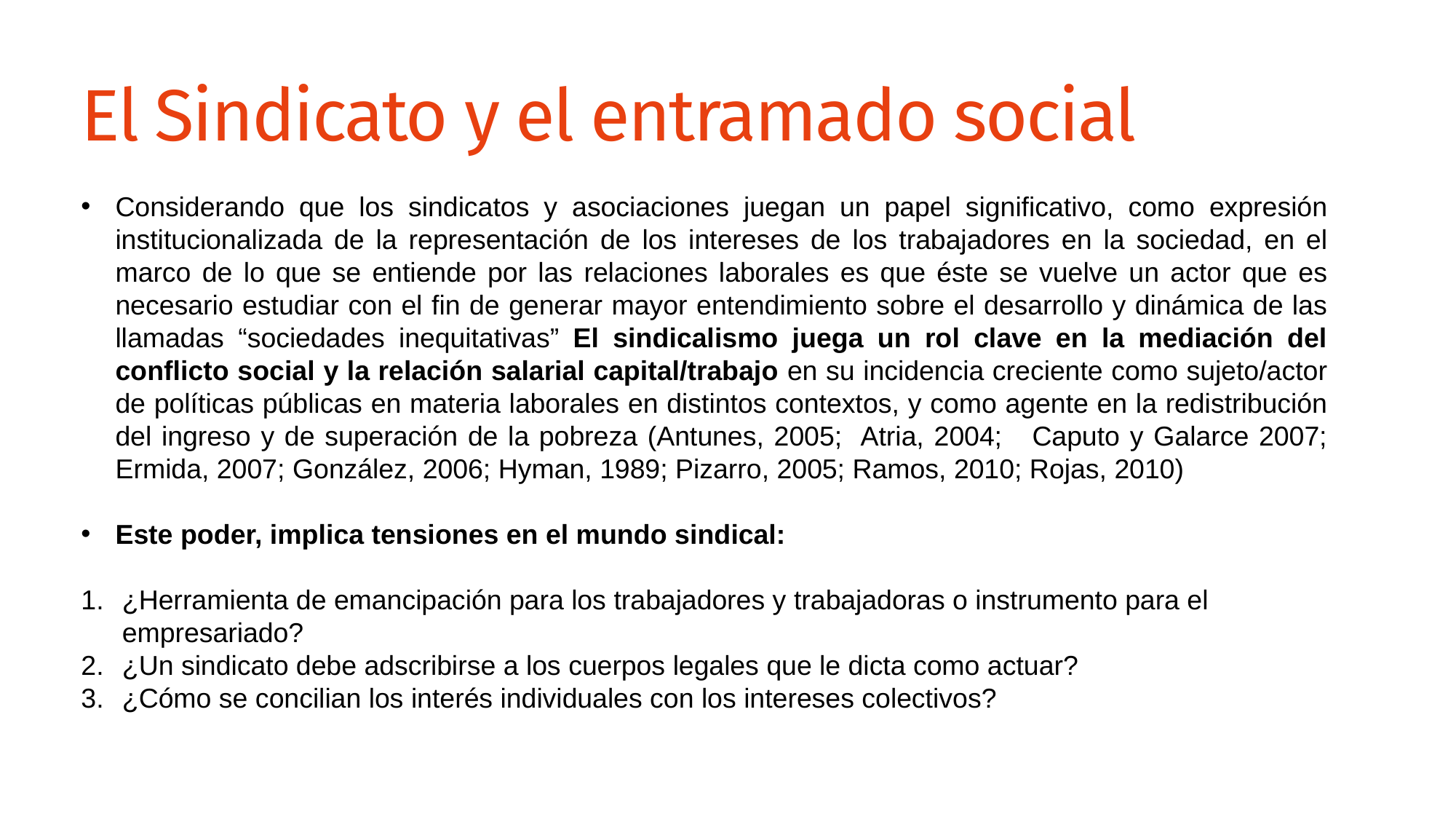

# El Sindicato y el entramado social
Considerando que los sindicatos y asociaciones juegan un papel significativo, como expresión institucionalizada de la representación de los intereses de los trabajadores en la sociedad, en el marco de lo que se entiende por las relaciones laborales es que éste se vuelve un actor que es necesario estudiar con el fin de generar mayor entendimiento sobre el desarrollo y dinámica de las llamadas “sociedades inequitativas” El sindicalismo juega un rol clave en la mediación del conflicto social y la relación salarial capital/trabajo en su incidencia creciente como sujeto/actor de políticas públicas en materia laborales en distintos contextos, y como agente en la redistribución del ingreso y de superación de la pobreza (Antunes, 2005;  Atria, 2004;   Caputo y Galarce 2007; Ermida, 2007; González, 2006; Hyman, 1989; Pizarro, 2005; Ramos, 2010; Rojas, 2010)

Este poder, implica tensiones en el mundo sindical:

¿Herramienta de emancipación para los trabajadores y trabajadoras o instrumento para el empresariado?
¿Un sindicato debe adscribirse a los cuerpos legales que le dicta como actuar?
¿Cómo se concilian los interés individuales con los intereses colectivos?